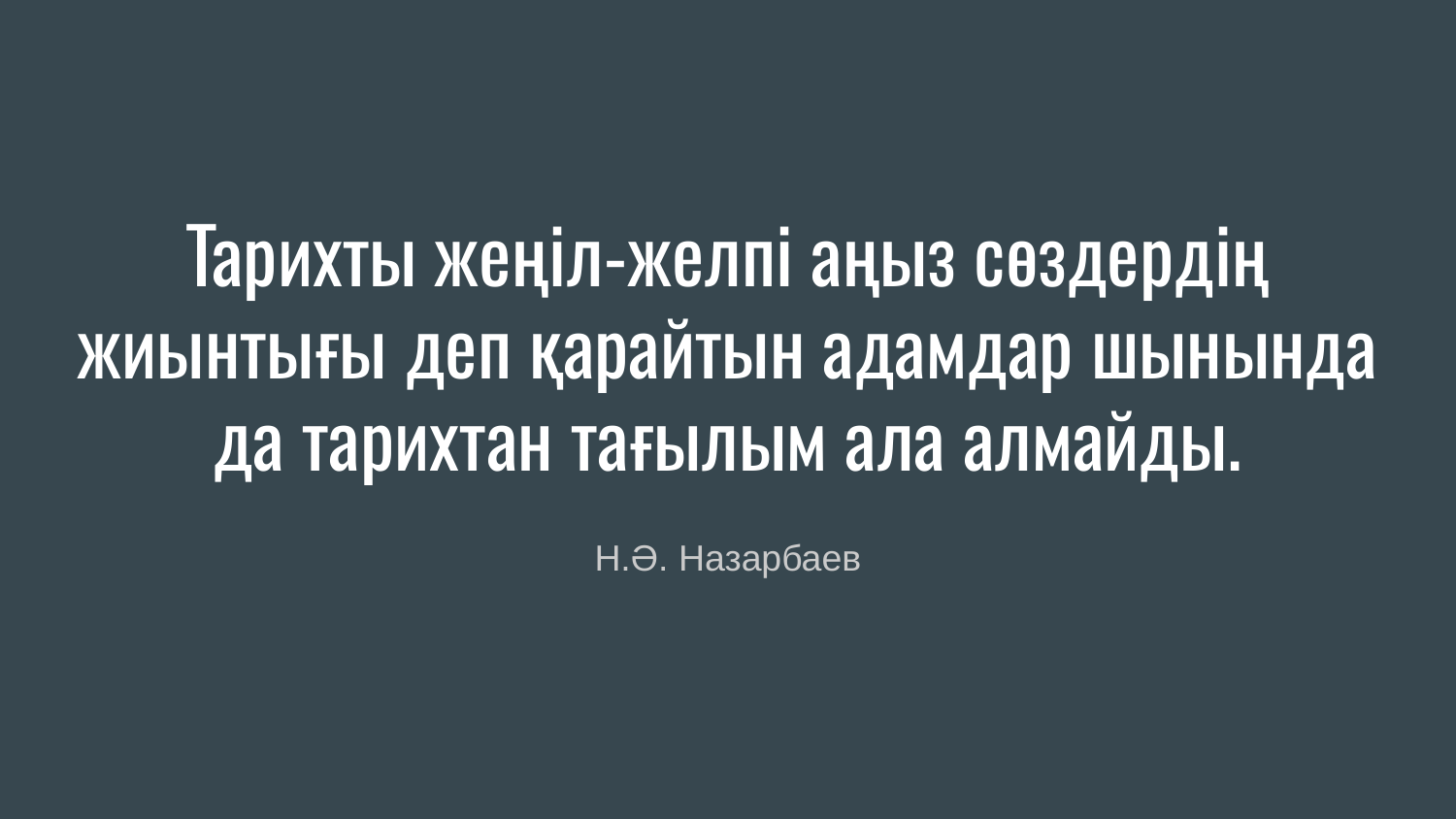

# Тарихты жеңіл-желпі аңыз сөздердің жиынтығы деп қарайтын адамдар шынында да тарихтан тағылым ала алмайды.
Н.Ә. Назарбаев